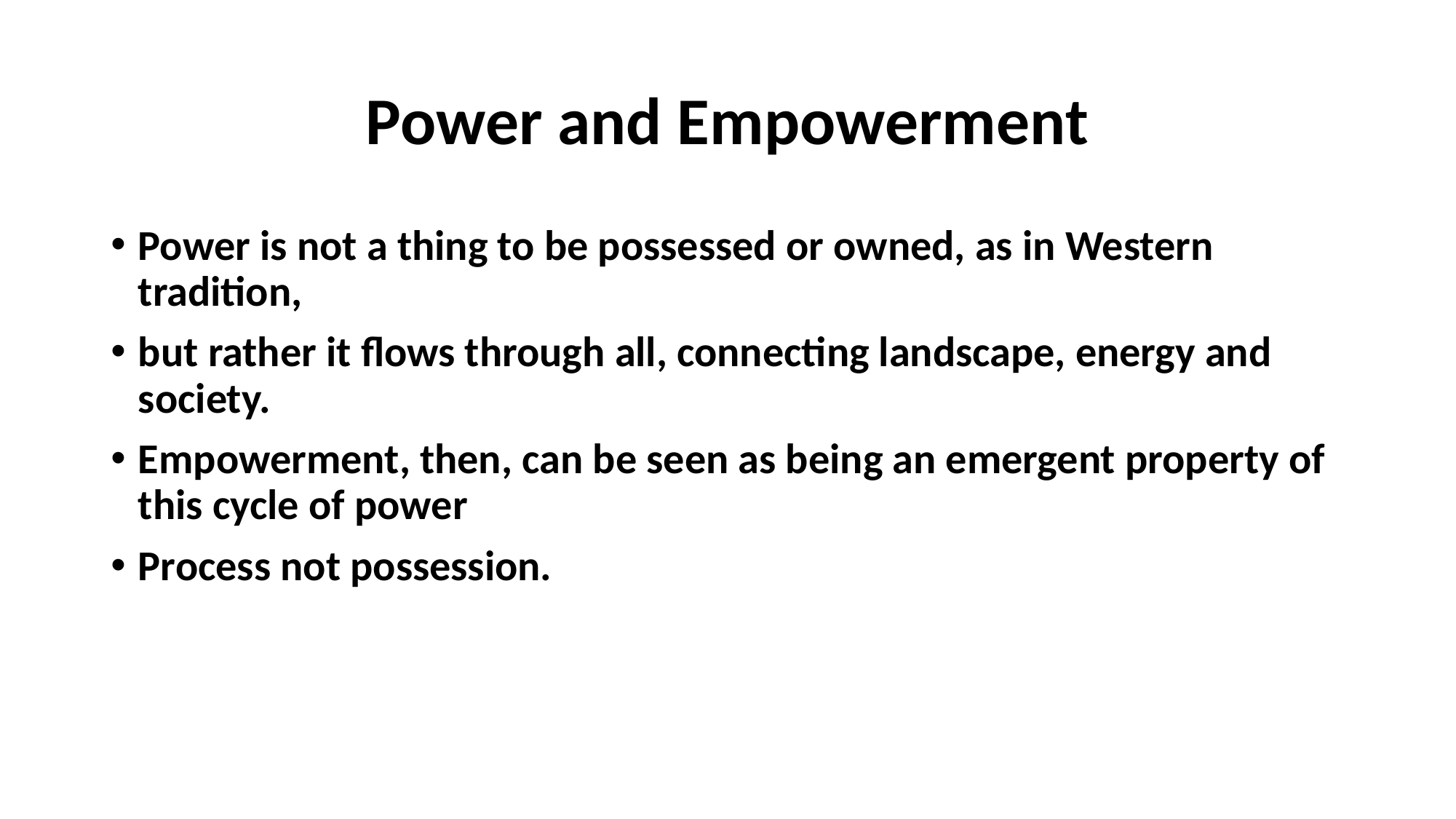

# Power and Empowerment
Power is not a thing to be possessed or owned, as in Western tradition,
but rather it flows through all, connecting landscape, energy and society.
Empowerment, then, can be seen as being an emergent property of this cycle of power
Process not possession.